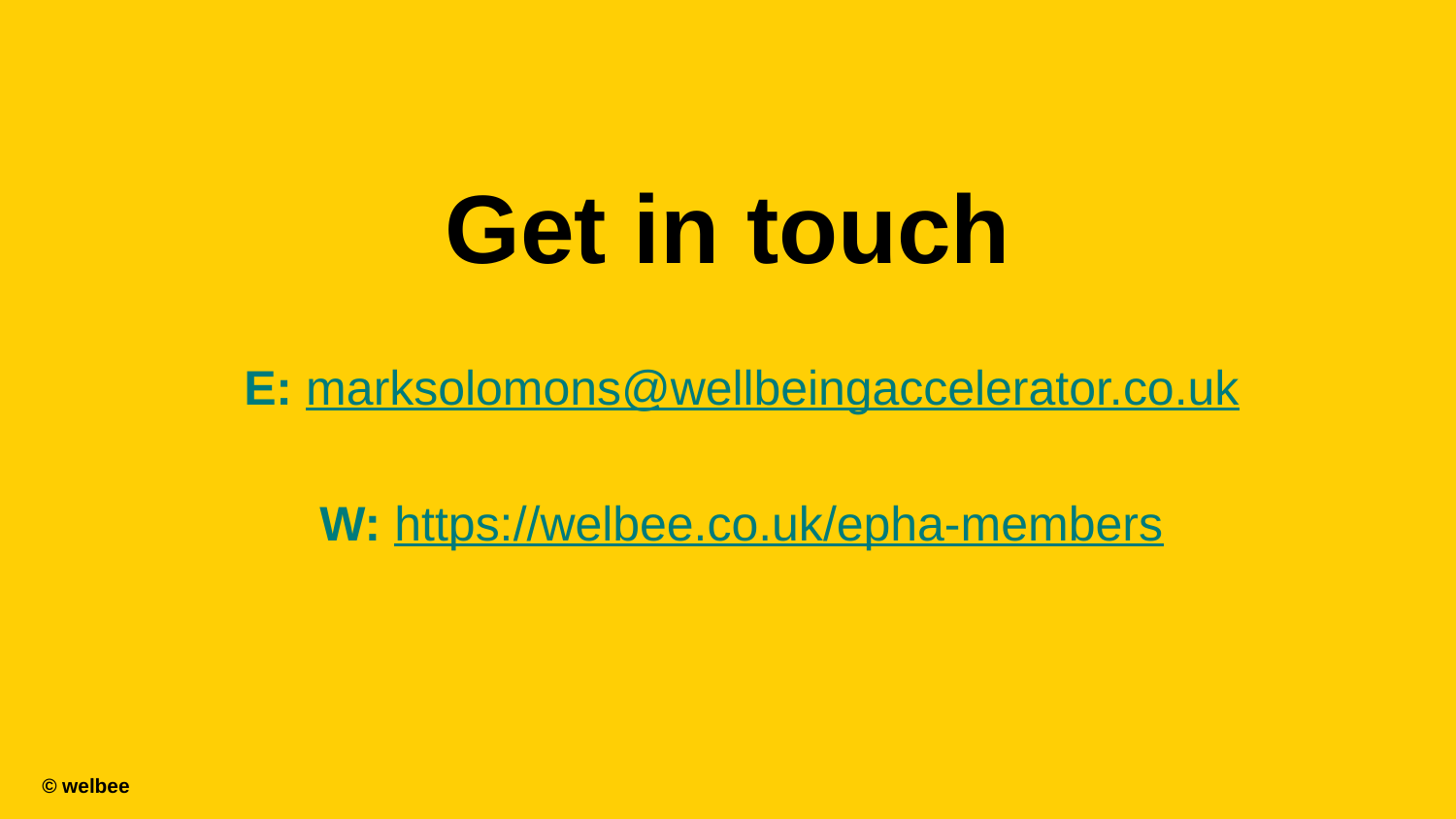

# Get in touch
  E: marksolomons@wellbeingaccelerator.co.uk
  W: https://welbee.co.uk/epha-members